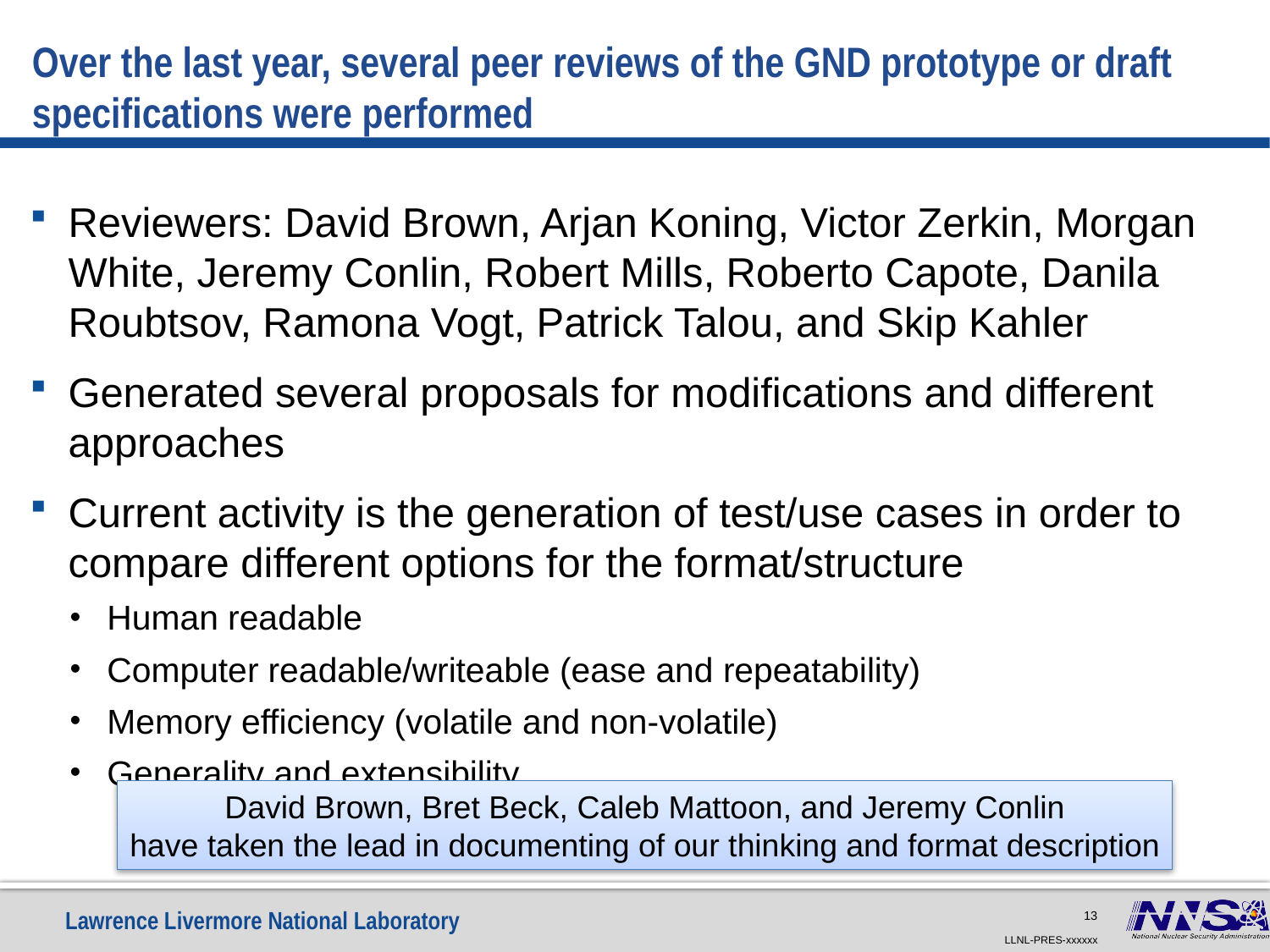

# Over the last year, several peer reviews of the GND prototype or draft specifications were performed
Reviewers: David Brown, Arjan Koning, Victor Zerkin, Morgan White, Jeremy Conlin, Robert Mills, Roberto Capote, Danila Roubtsov, Ramona Vogt, Patrick Talou, and Skip Kahler
Generated several proposals for modifications and different approaches
Current activity is the generation of test/use cases in order to compare different options for the format/structure
Human readable
Computer readable/writeable (ease and repeatability)
Memory efficiency (volatile and non-volatile)
Generality and extensibility

David Brown, Bret Beck, Caleb Mattoon, and Jeremy Conlin
have taken the lead in documenting of our thinking and format description